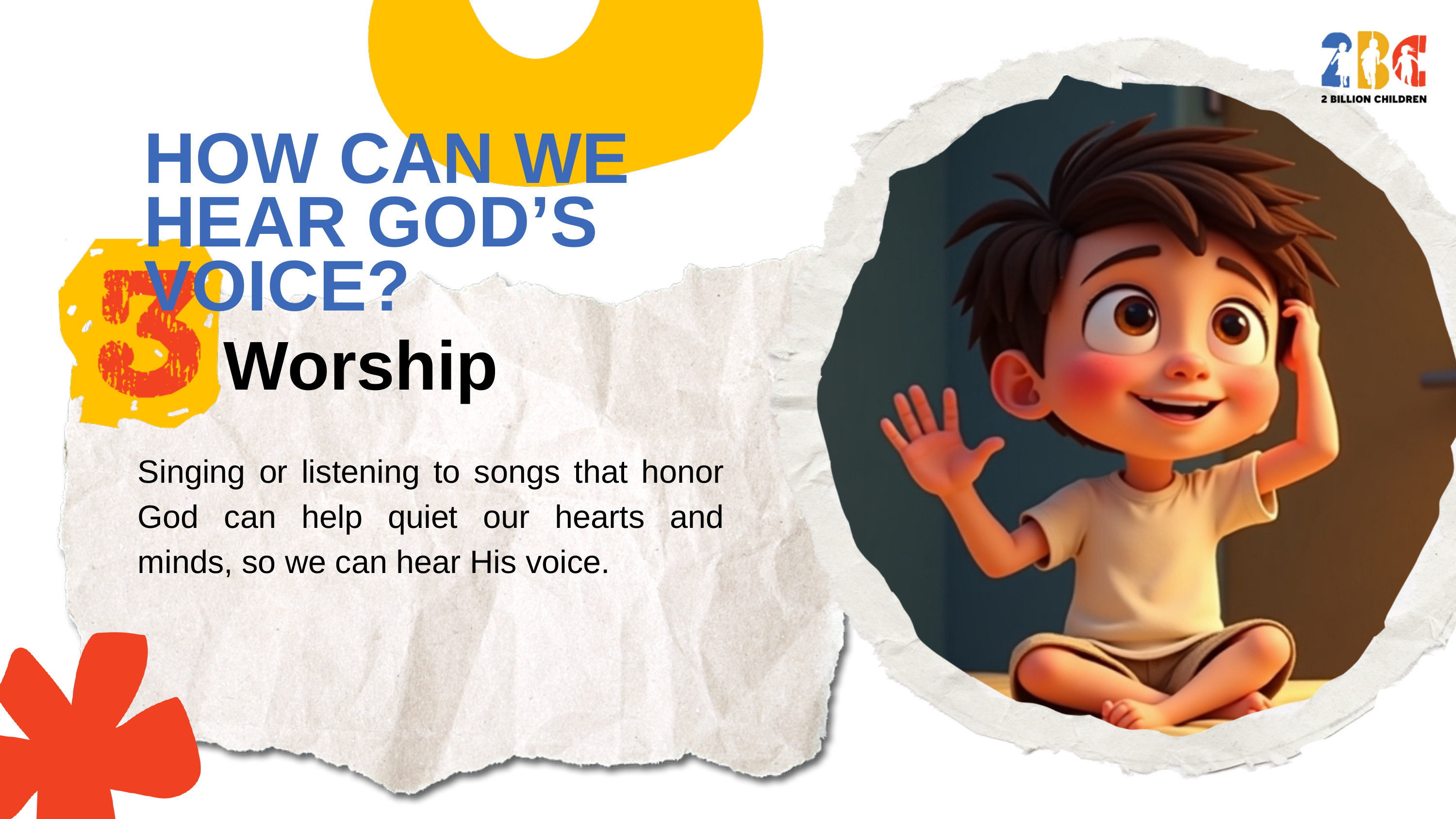

HOW CAN WE HEAR GOD’S VOICE?

Worship

Singing or listening to songs that honor God can help quiet our hearts and minds, so we can hear His voice.